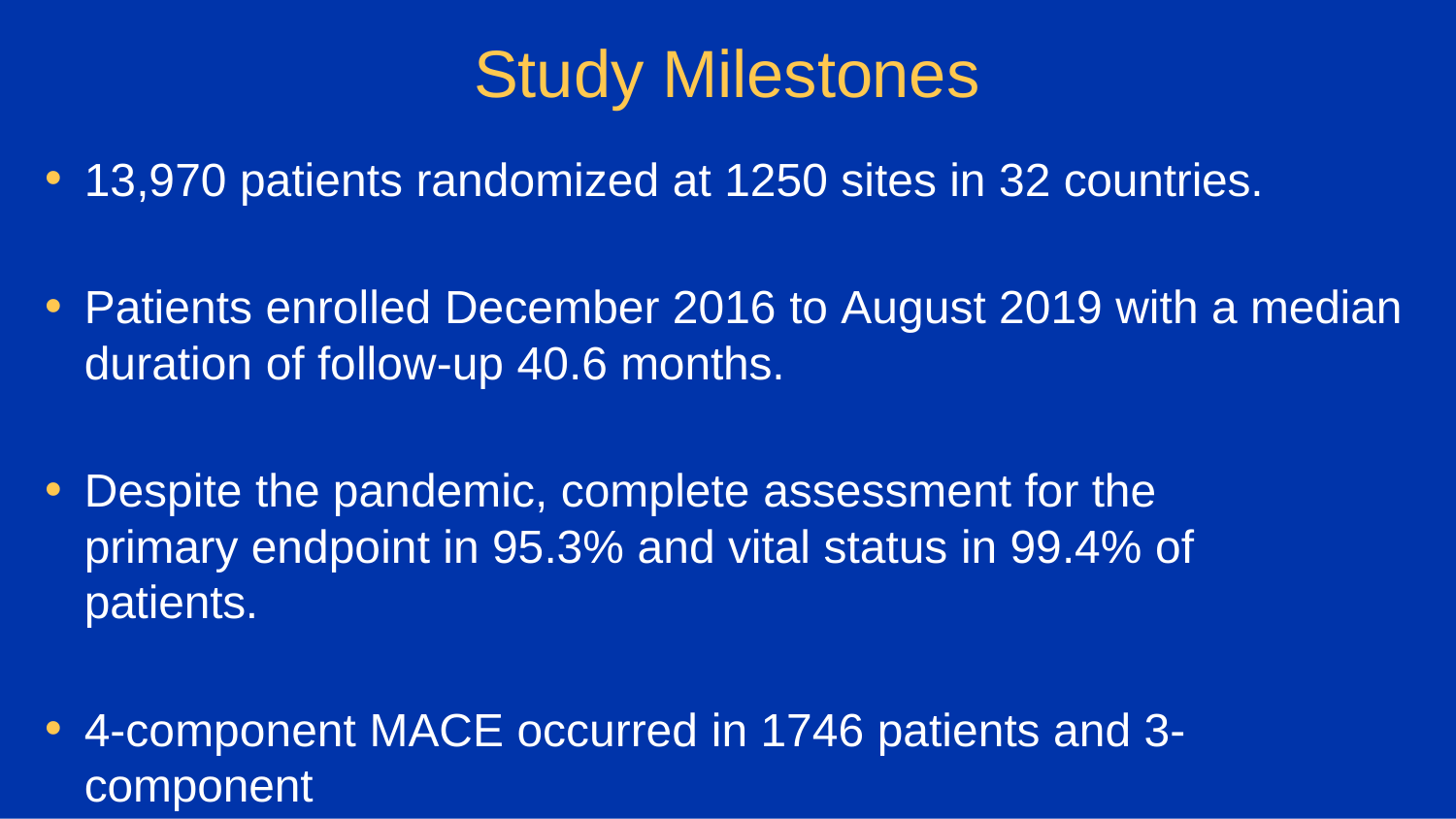

# Study Milestones
13,970 patients randomized at 1250 sites in 32 countries.

Patients enrolled December 2016 to August 2019 with a median
duration of follow-up 40.6 months.

Despite the pandemic, complete assessment for the primary endpoint in 95.3% and vital status in 99.4% of patients.

4-component MACE occurred in 1746 patients and 3-component
MACE in 1238 patients.